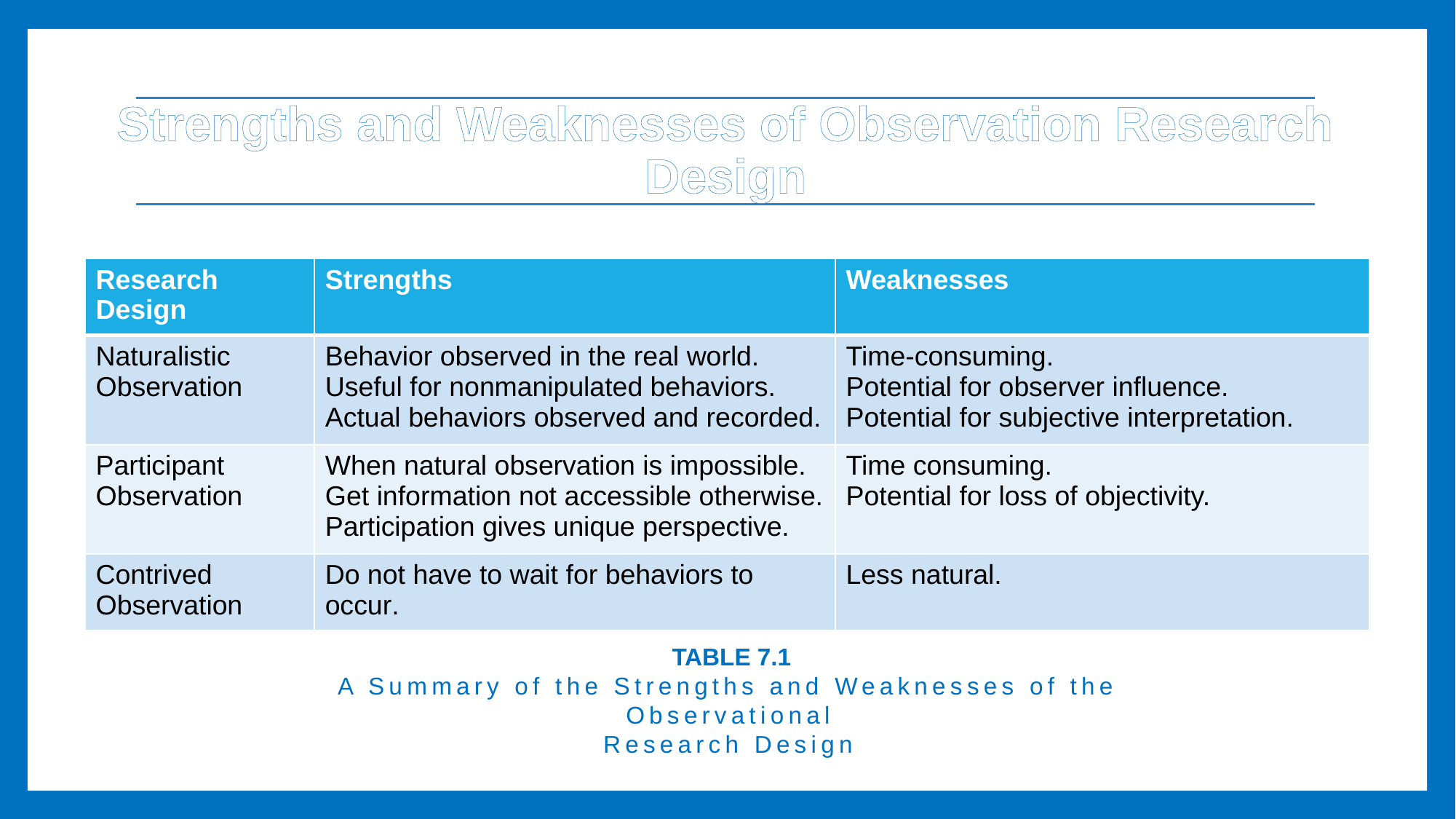

Strengths and Weaknesses of Observation Research Design
| Research Design | Strengths | Weaknesses |
| --- | --- | --- |
| Naturalistic Observation | Behavior observed in the real world. Useful for nonmanipulated behaviors. Actual behaviors observed and recorded. | Time-consuming. Potential for observer influence. Potential for subjective interpretation. |
| Participant Observation | When natural observation is impossible. Get information not accessible otherwise. Participation gives unique perspective. | Time consuming. Potential for loss of objectivity. |
| Contrived Observation | Do not have to wait for behaviors to occur. | Less natural. |
 TABLE 7.1
A Summary of the Strengths and Weaknesses of the Observational
Research Design